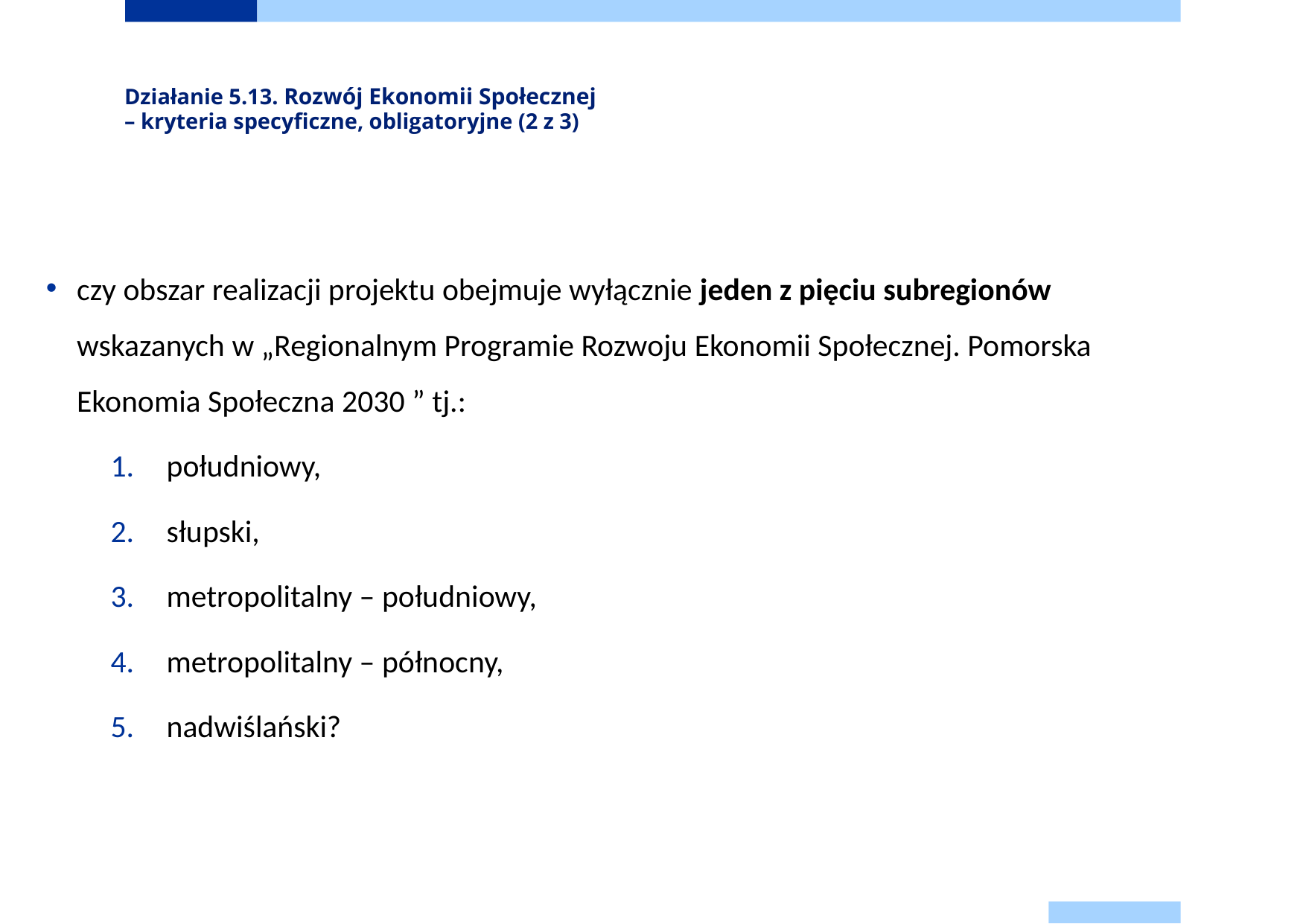

# Działanie 5.13. Rozwój Ekonomii Społecznej – kryteria specyficzne, obligatoryjne (2 z 3)
czy obszar realizacji projektu obejmuje wyłącznie jeden z pięciu subregionów wskazanych w „Regionalnym Programie Rozwoju Ekonomii Społecznej. Pomorska Ekonomia Społeczna 2030 ” tj.:
południowy,
słupski,
metropolitalny – południowy,
metropolitalny – północny,
nadwiślański?